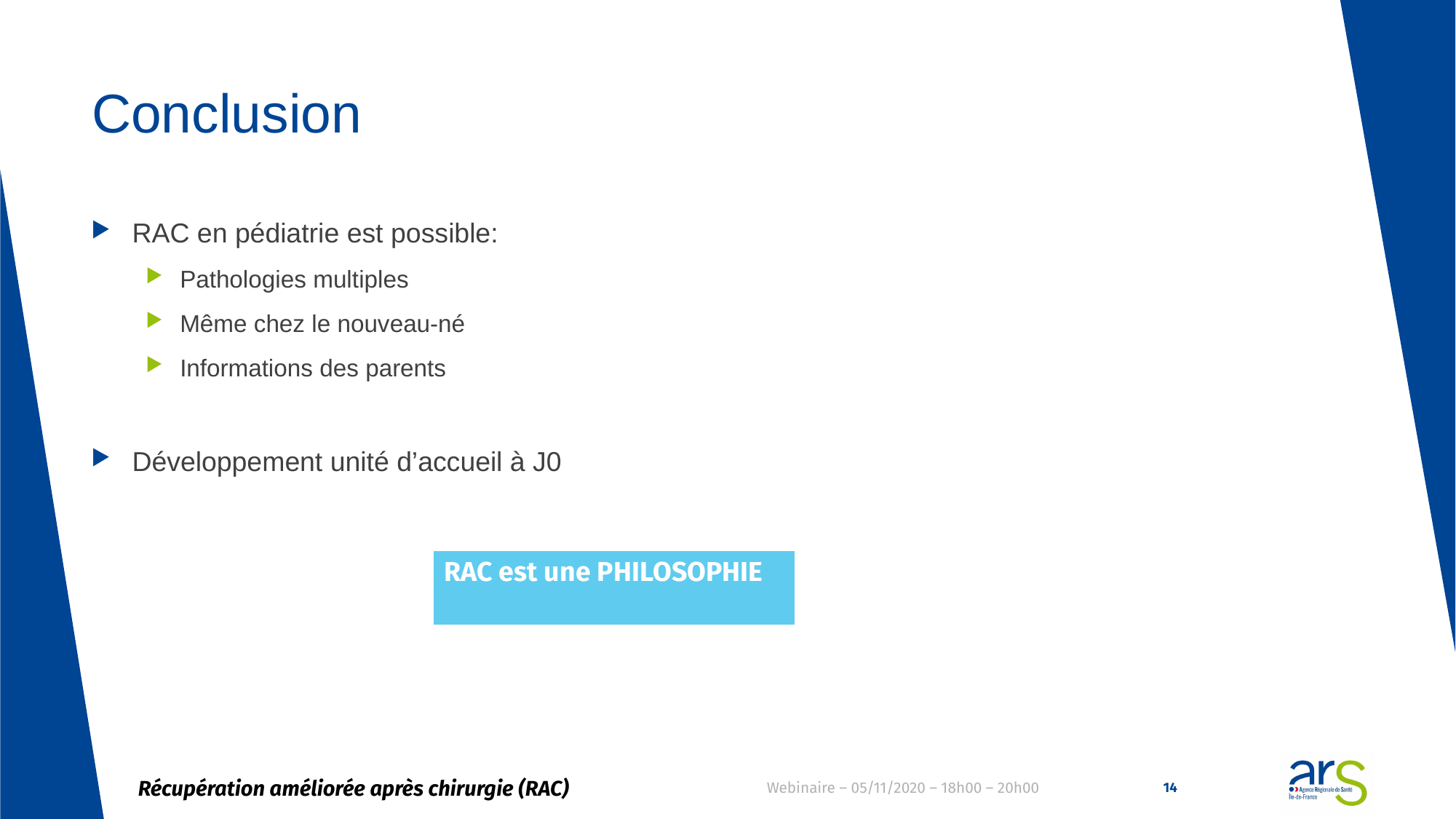

# Conclusion
RAC en pédiatrie est possible:
Pathologies multiples
Même chez le nouveau-né
Informations des parents

Développement unité d’accueil à J0

| RAC est une PHILOSOPHIE |
| --- |
Récupération améliorée après chirurgie (RAC)
Webinaire – 05/11/2020 – 18h00 – 20h00
14